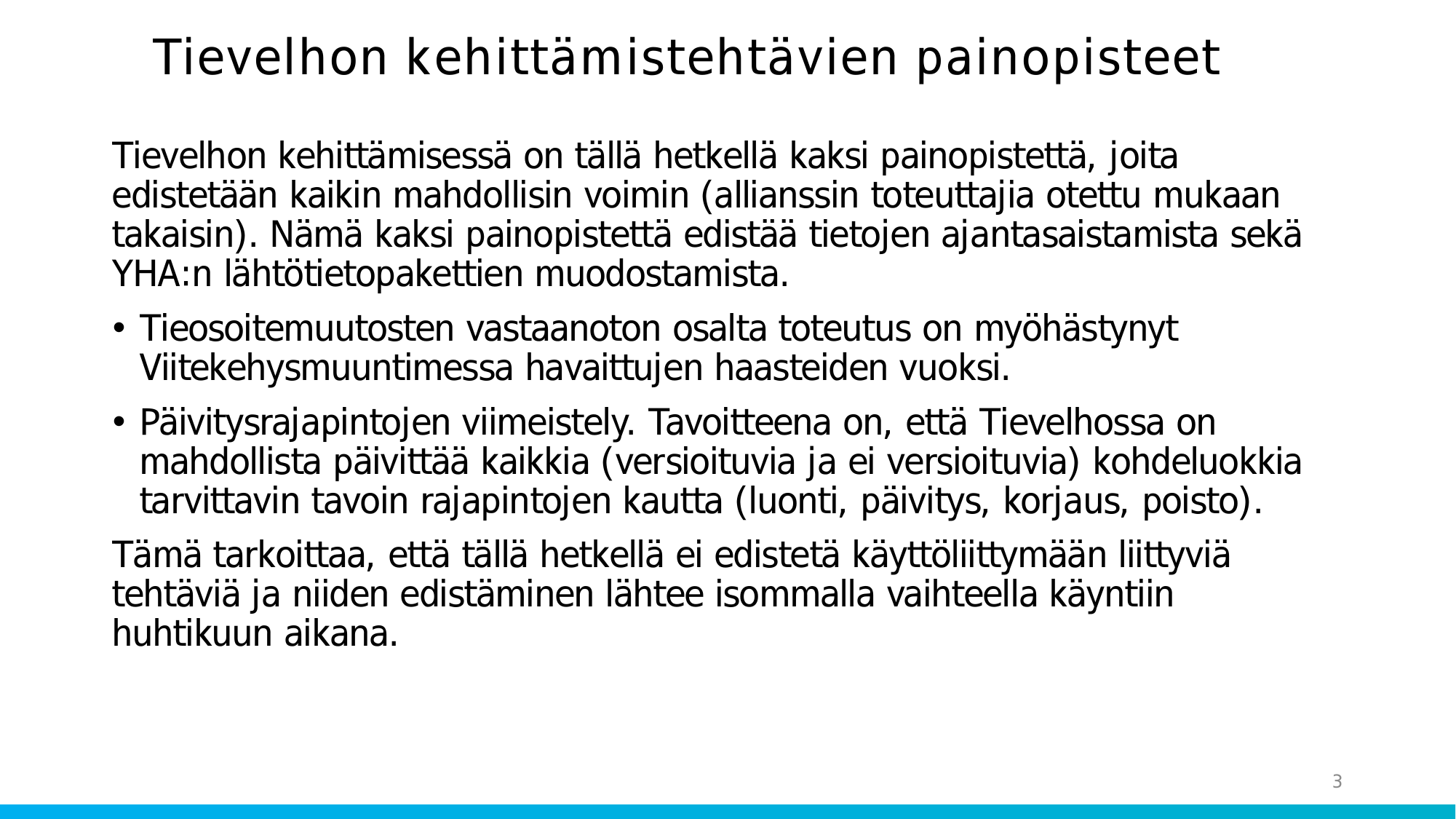

# Tievelhon kehittämistehtävien painopisteet
Tievelhon kehittämisessä on tällä hetkellä kaksi painopistettä, joita edistetään kaikin mahdollisin voimin (allianssin toteuttajia otettu mukaan takaisin). Nämä kaksi painopistettä edistää tietojen ajantasaistamista sekä YHA:n lähtötietopakettien muodostamista.
Tieosoitemuutosten vastaanoton osalta toteutus on myöhästynyt Viitekehysmuuntimessa havaittujen haasteiden vuoksi.
Päivitysrajapintojen viimeistely. Tavoitteena on, että Tievelhossa on mahdollista päivittää kaikkia (versioituvia ja ei versioituvia) kohdeluokkia tarvittavin tavoin rajapintojen kautta (luonti, päivitys, korjaus, poisto).
Tämä tarkoittaa, että tällä hetkellä ei edistetä käyttöliittymään liittyviä tehtäviä ja niiden edistäminen lähtee isommalla vaihteella käyntiin huhtikuun aikana.

3